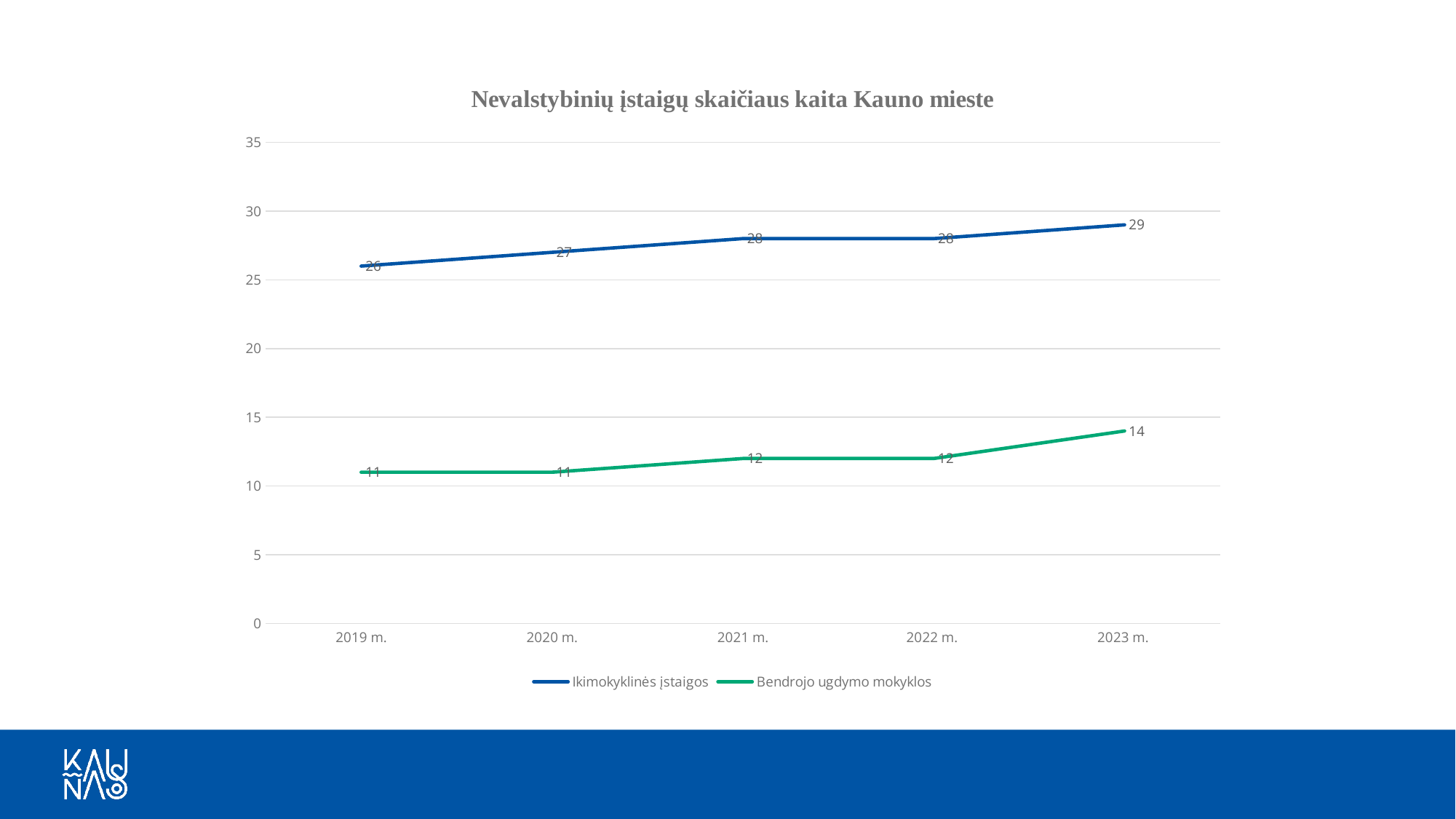

### Chart: Nevalstybinių įstaigų skaičiaus kaita Kauno mieste

| Category | Ikimokyklinės įstaigos | Bendrojo ugdymo mokyklos |
|---|---|---|
| 2019 m. | 26.0 | 11.0 |
| 2020 m. | 27.0 | 11.0 |
| 2021 m. | 28.0 | 12.0 |
| 2022 m.  | 28.0 | 12.0 |
| 2023 m.  | 29.0 | 14.0 |